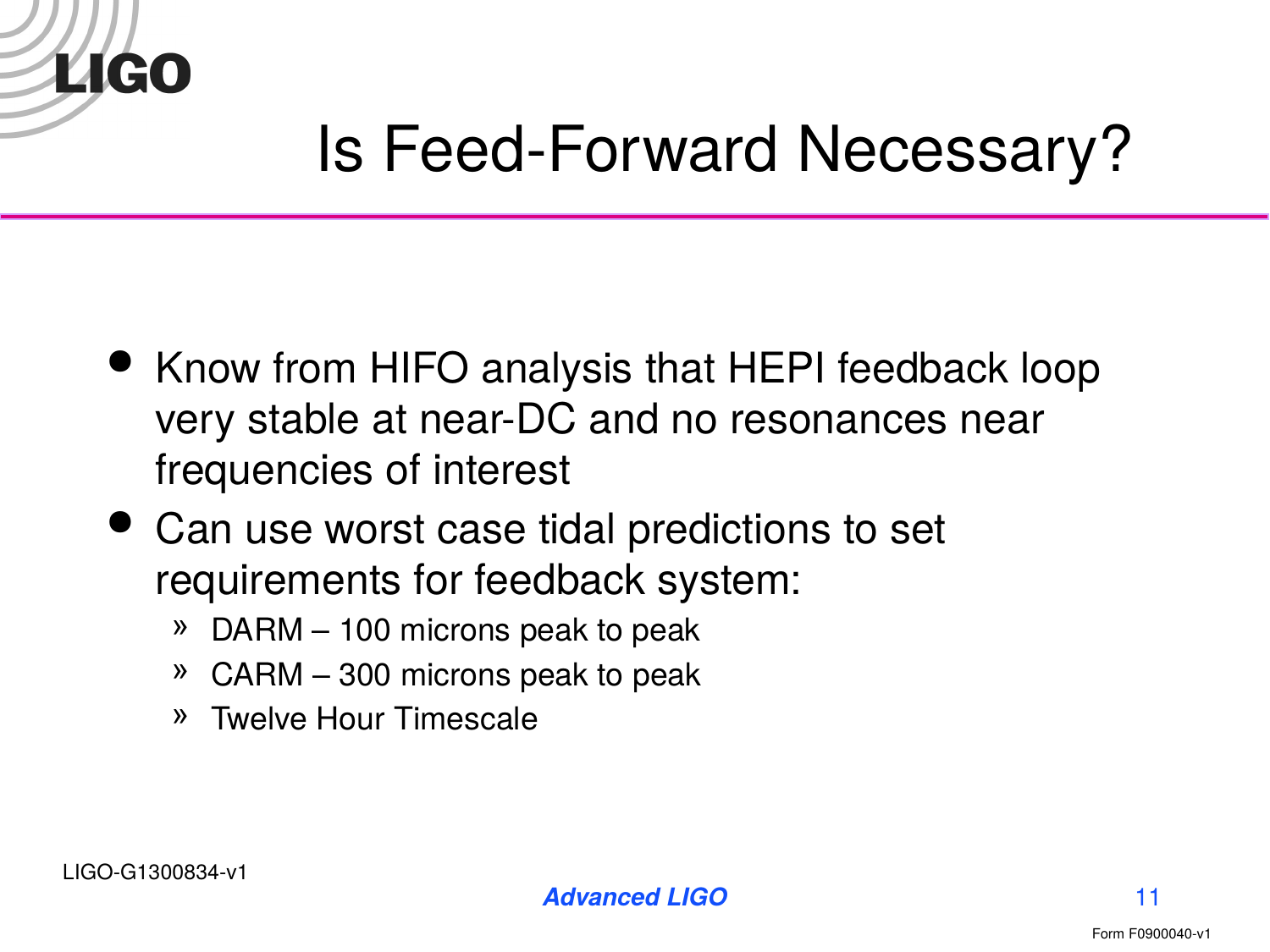

# Is Feed-Forward Necessary?

Know from HIFO analysis that HEPI feedback loop very stable at near-DC and no resonances near frequencies of interest
Can use worst case tidal predictions to set requirements for feedback system:
DARM – 100 microns peak to peak
CARM – 300 microns peak to peak
Twelve Hour Timescale
Advanced LIGO
11